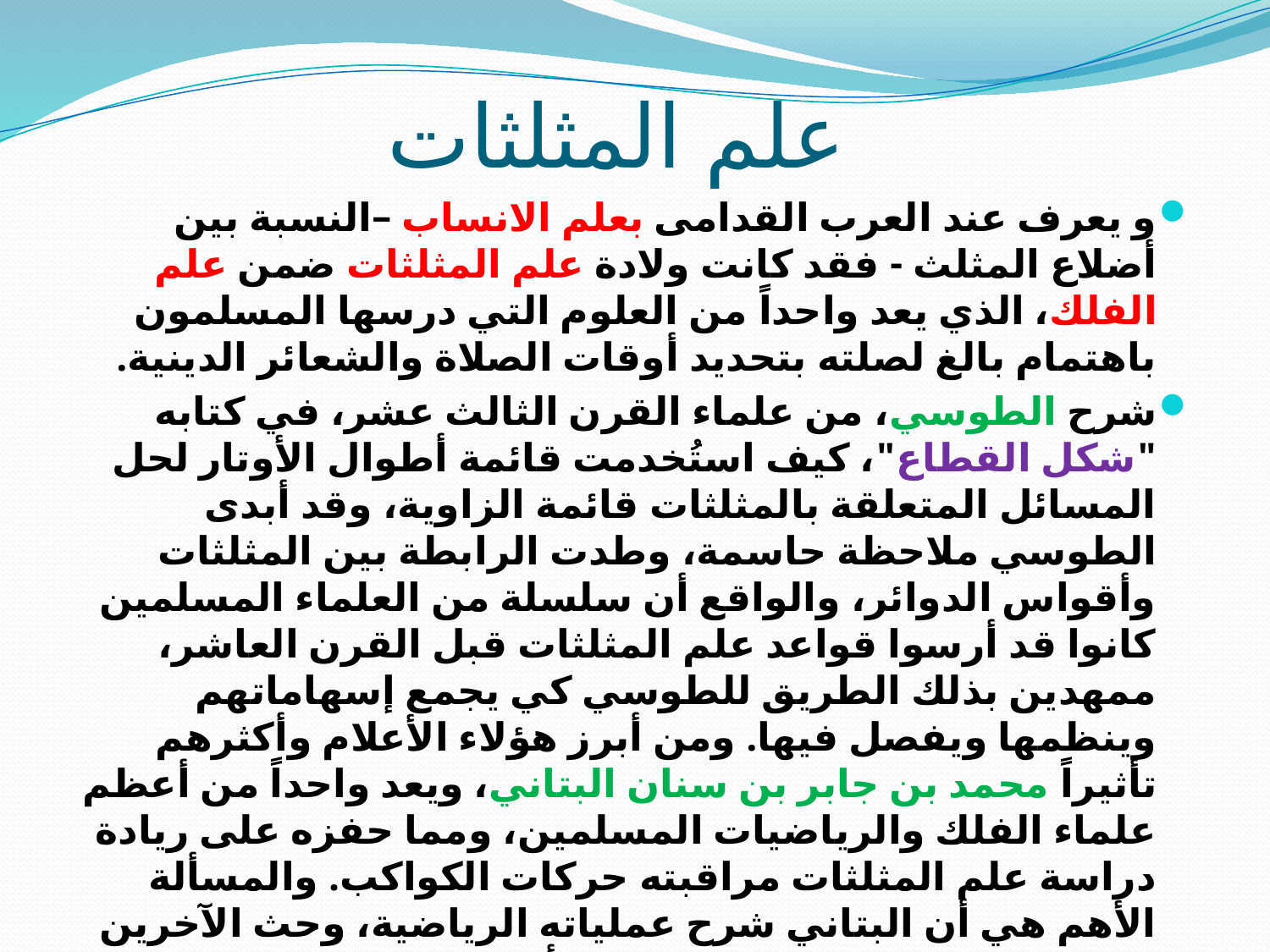

# علم المثلثات
و يعرف عند العرب القدامى بعلم الانساب –النسبة بين أضلاع المثلث - فقد كانت ولادة علم المثلثات ضمن علم الفلك، الذي يعد واحداً من العلوم التي درسها المسلمون باهتمام بالغ لصلته بتحديد أوقات الصلاة والشعائر الدينية.
شرح الطوسي، من علماء القرن الثالث عشر، في كتابه "شكل القطاع"، كيف استُخدمت قائمة أطوال الأوتار لحل المسائل المتعلقة بالمثلثات قائمة الزاوية، وقد أبدى الطوسي ملاحظة حاسمة، وطدت الرابطة بين المثلثات وأقواس الدوائر، والواقع أن سلسلة من العلماء المسلمين كانوا قد أرسوا قواعد علم المثلثات قبل القرن العاشر، ممهدين بذلك الطريق للطوسي كي يجمع إسهاماتهم وينظمها ويفصل فيها. ومن أبرز هؤلاء الأعلام وأكثرهم تأثيراً محمد بن جابر بن سنان البتاني، ويعد واحداً من أعظم علماء الفلك والرياضيات المسلمين، ومما حفزه على ريادة دراسة علم المثلثات مراقبته حركات الكواكب. والمسألة الأهم هي أن البتاني شرح عملياته الرياضية، وحث الآخرين على متابعة المراقبة والبحث من أجل إتمام عمله وتوسيعه، كما طور هو و ابو الوفاء البوزجاني، وابن يونس المصري، و ابن الهيثم علم المثلثات الكروي وطبقوه على حل المسائل الفلكية. وكان البتاني أول من استخدم مصطلحي "جيب" و"جيب التمام" معرفاً إياهما بوصفهما أطوالاً بدلاً من نسب كما نعرفهما اليوم، أما الظل فقد أشار إليه البتاني بعبارة "الظل الممدود"، كذلك تطبيقات البيروني في قياس محيط الأرض ، واستخدم  الكاشي لكي يحصل على تقريب جيب الدرجة الواحدة إجراءً يُعرف باللغة الحديثة بالأسلوب التكراري.